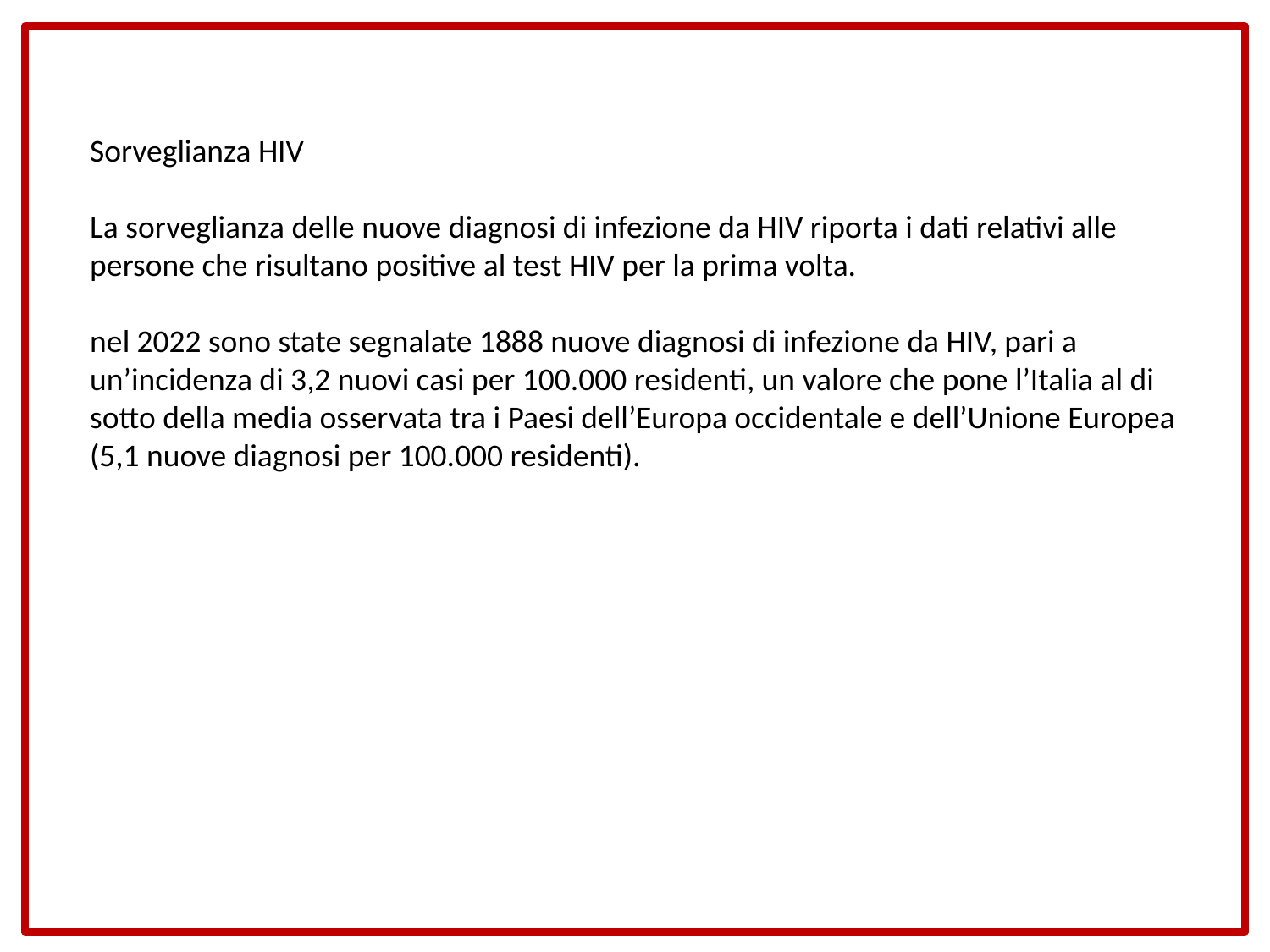

Sorveglianza HIV

La sorveglianza delle nuove diagnosi di infezione da HIV riporta i dati relativi alle persone che risultano positive al test HIV per la prima volta.

nel 2022 sono state segnalate 1888 nuove diagnosi di infezione da HIV, pari a un’incidenza di 3,2 nuovi casi per 100.000 residenti, un valore che pone l’Italia al di sotto della media osservata tra i Paesi dell’Europa occidentale e dell’Unione Europea (5,1 nuove diagnosi per 100.000 residenti).